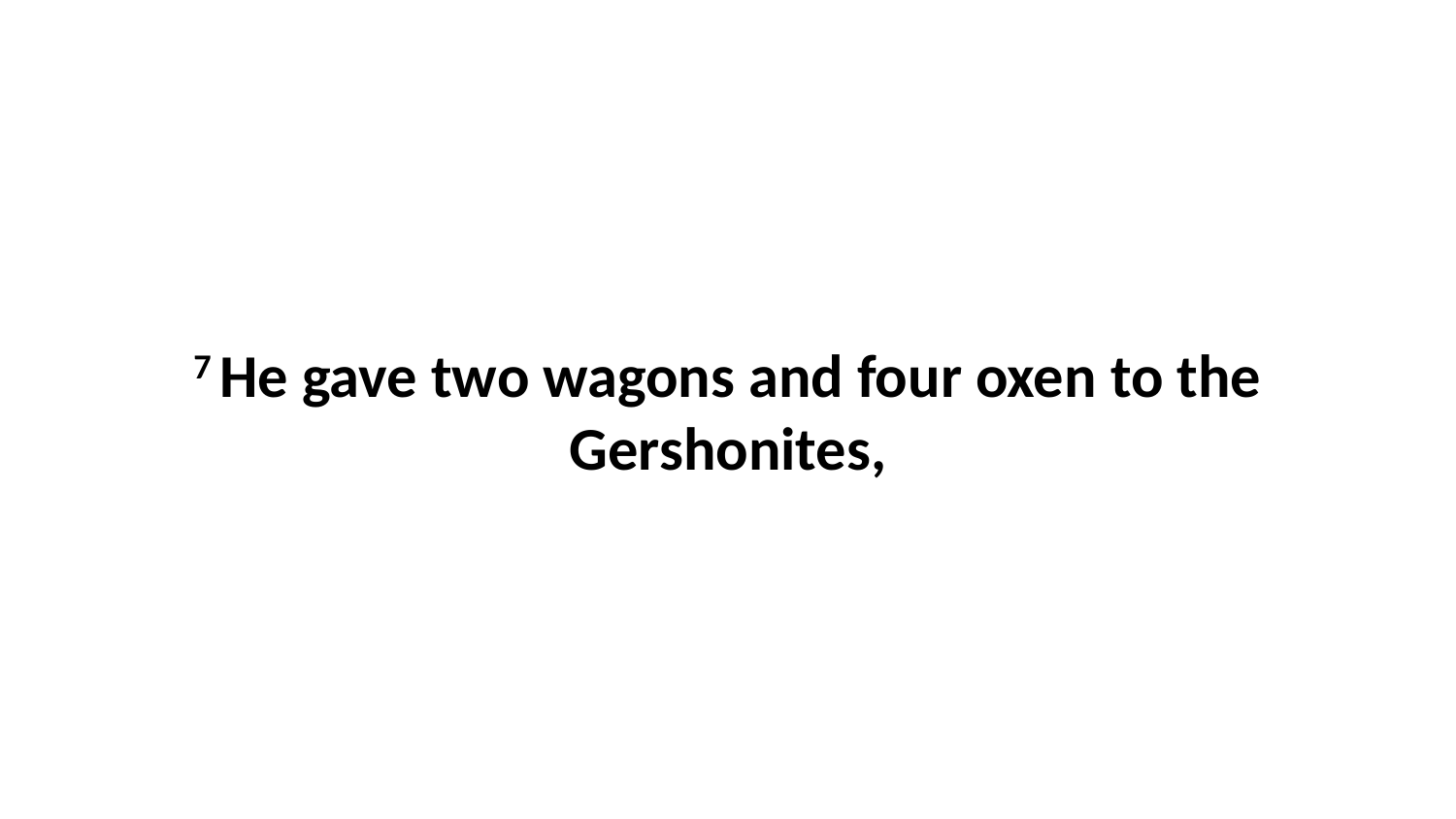

7 He gave two wagons and four oxen to the Gershonites,